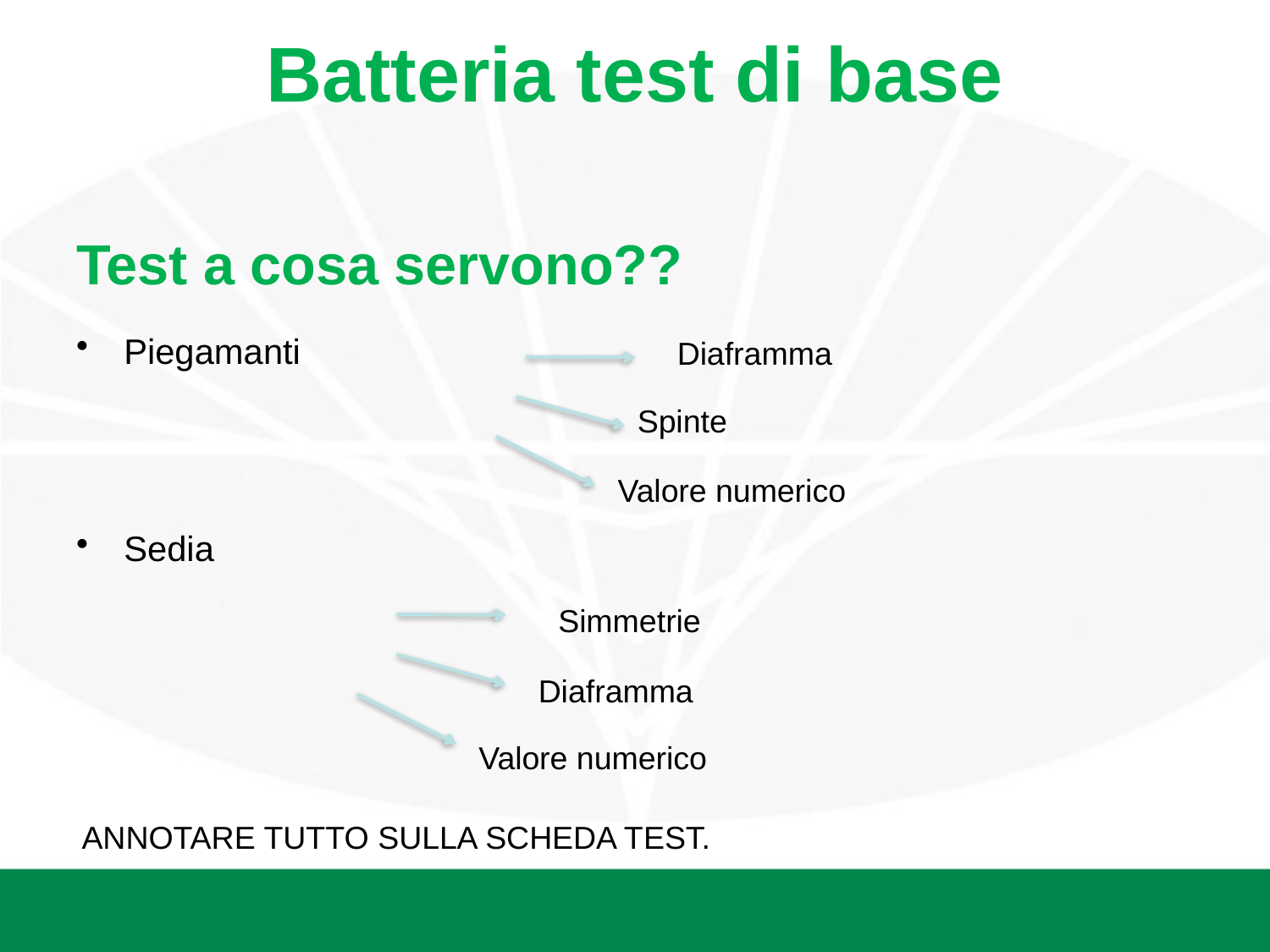

# Batteria test di base
Test a cosa servono??

Piegamanti

Sedia

Diaframma
Spinte
Valore numerico
Simmetrie
Diaframma
Valore numerico
ANNOTARE TUTTO SULLA SCHEDA TEST.